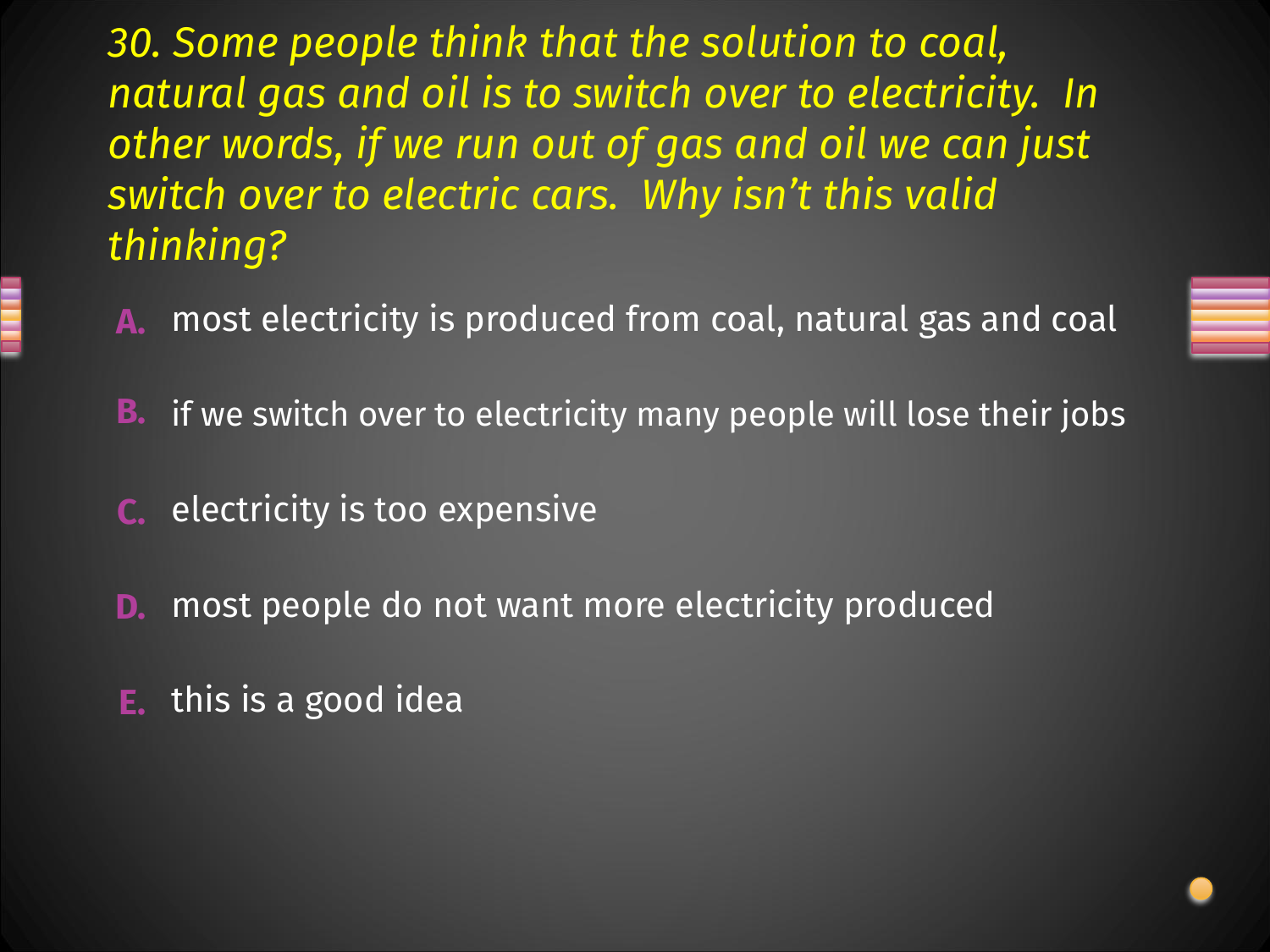

# 30. Some people think that the solution to coal, natural gas and oil is to switch over to electricity.  In other words, if we run out of gas and oil we can just switch over to electric cars.  Why isn’t this valid thinking?
most electricity is produced from coal, natural gas and coal
if we switch over to electricity many people will lose their jobs
electricity is too expensive
most people do not want more electricity produced
this is a good idea